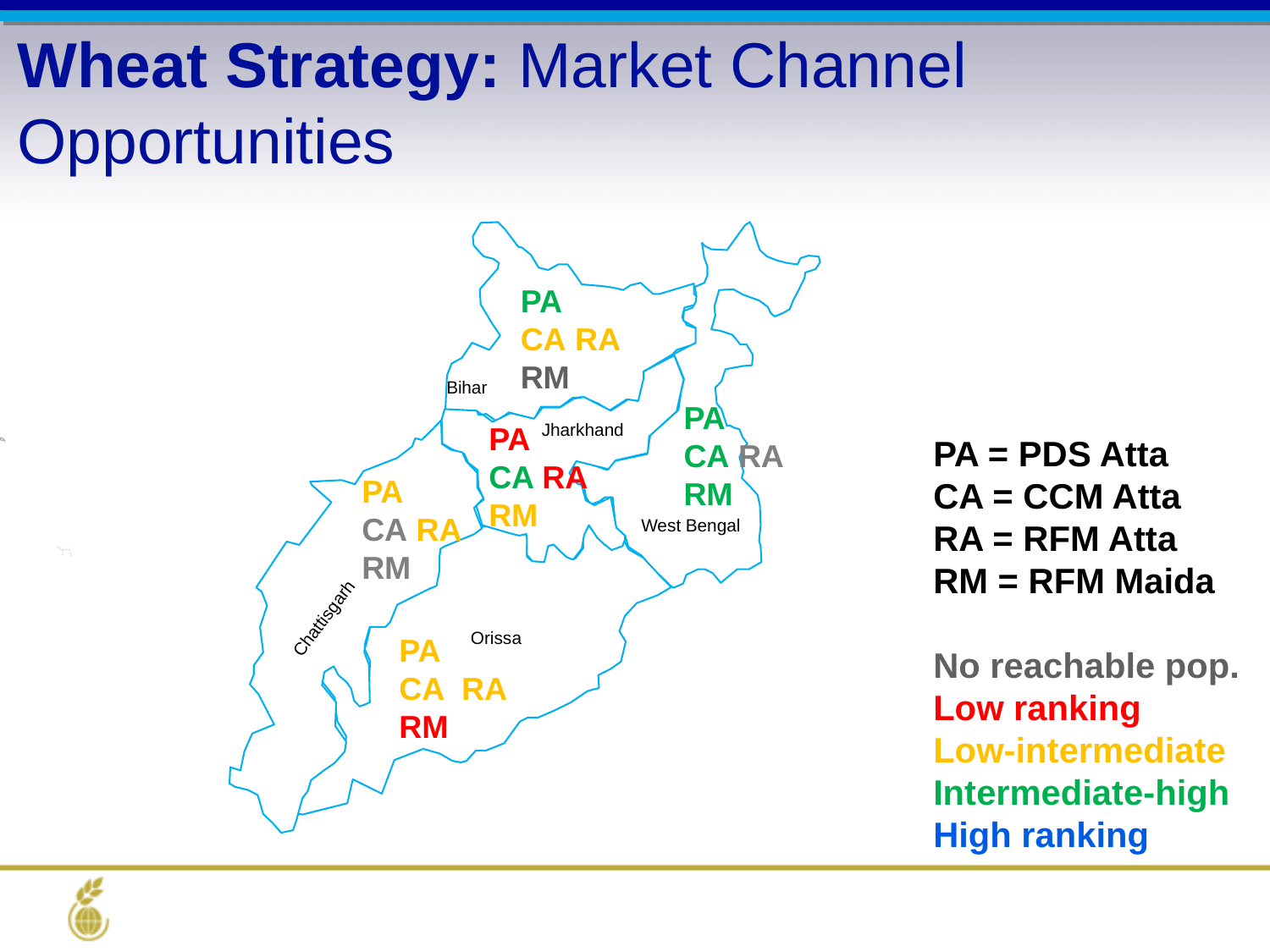

Wheat Strategy: Market Channel Opportunities

PA
CA RA
RM

Bihar
PA
CA RA
RM
PA
CA RA
RM
Jharkhand

PA = PDS Atta
CA = CCM Atta
RA = RFM Atta
RM = RFM Maida

No reachable pop.
Low ranking
Low-intermediate
Intermediate-high
High ranking

PA
CA RA
RM
West Bengal

Chattisgarh
Orissa
PA
CA  RA
RM